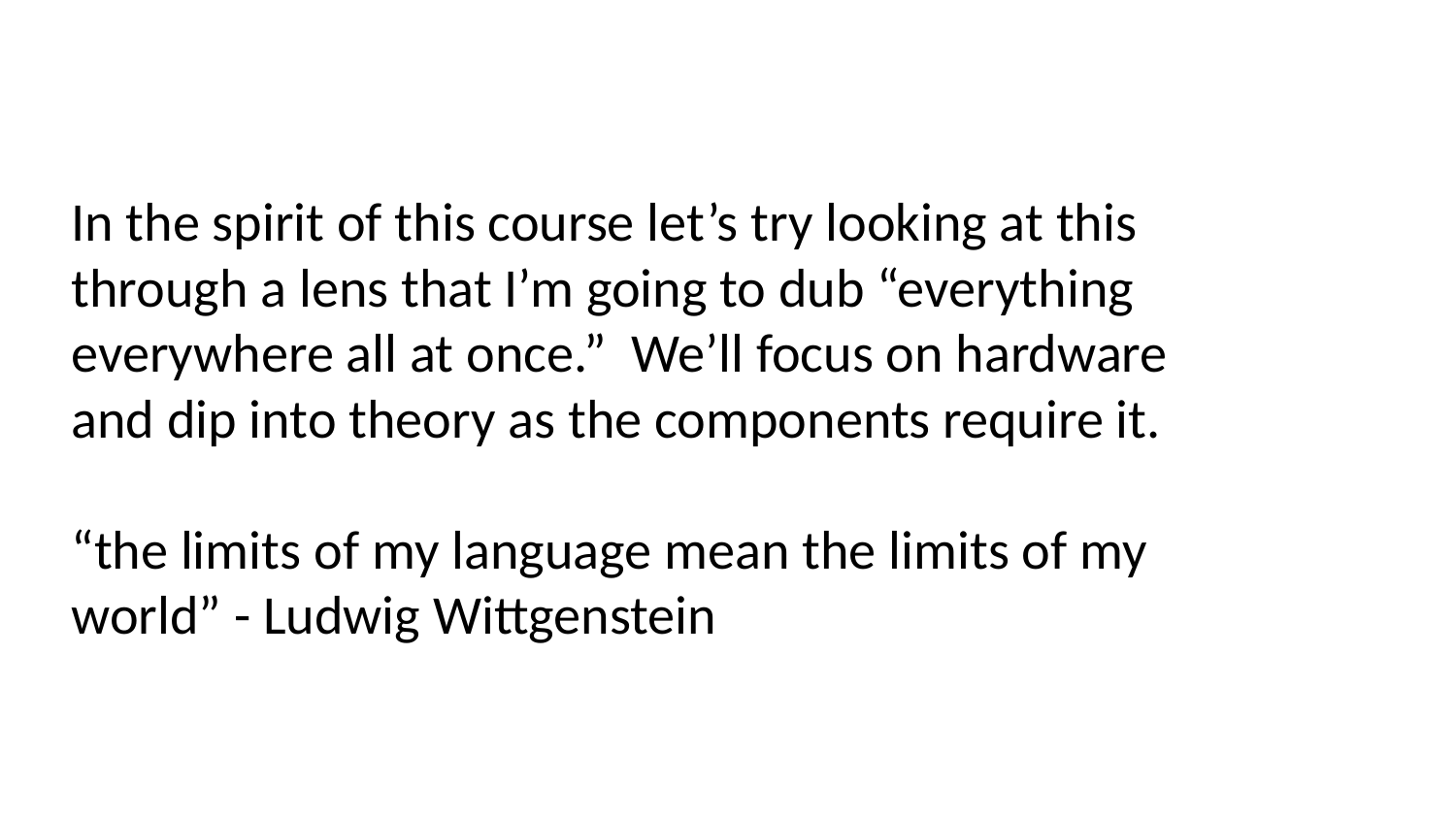

#
In the spirit of this course let’s try looking at this through a lens that I’m going to dub “everything everywhere all at once.”  We’ll focus on hardware and dip into theory as the components require it.

“the limits of my language mean the limits of my world” - Ludwig Wittgenstein